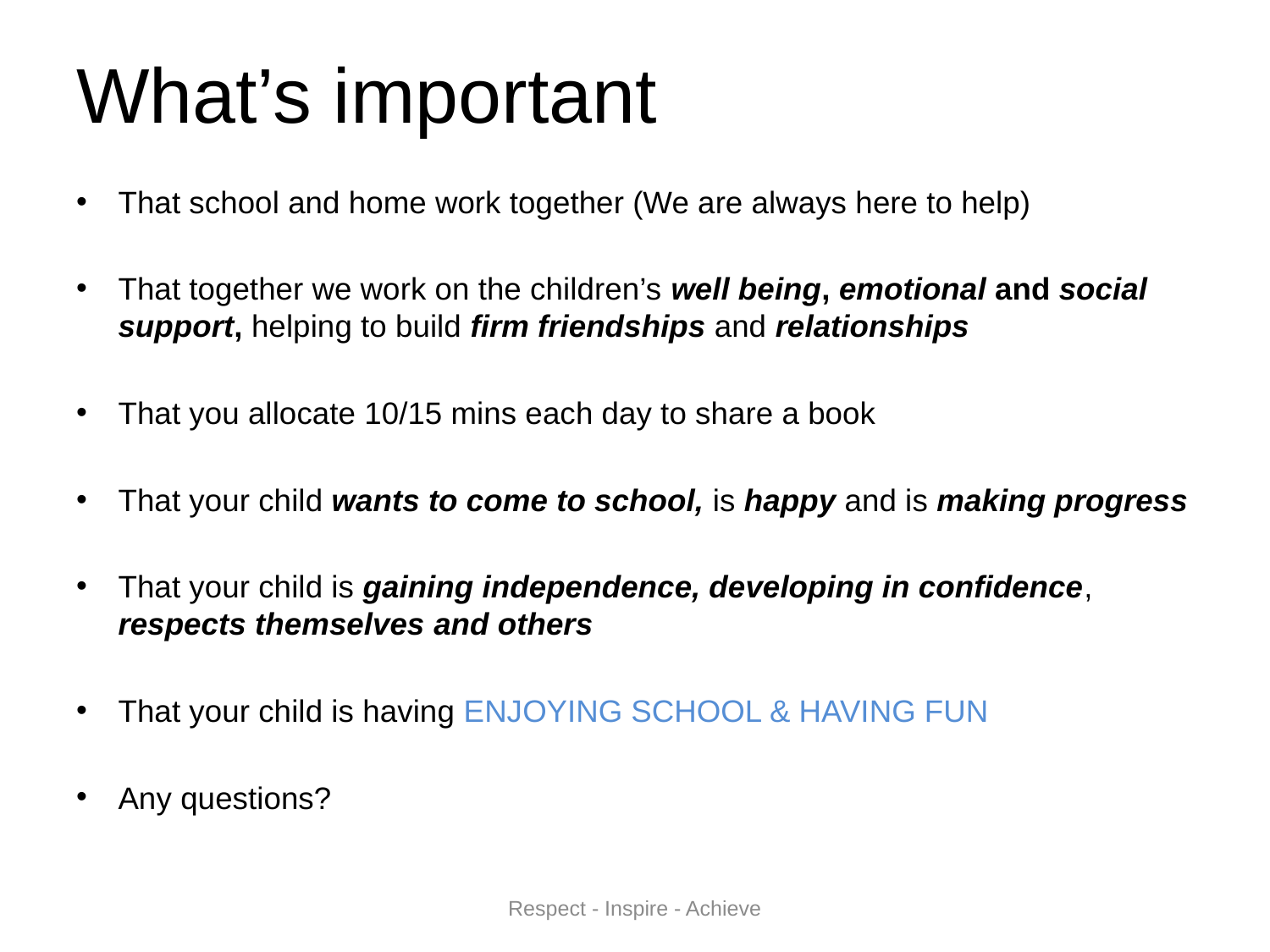

# What’s important
That school and home work together (We are always here to help)

That together we work on the children’s well being, emotional and social support, helping to build firm friendships and relationships

That you allocate 10/15 mins each day to share a book

That your child wants to come to school, is happy and is making progress

That your child is gaining independence, developing in confidence, respects themselves and others

That your child is having ENJOYING SCHOOL & HAVING FUN

Any questions?
Respect - Inspire - Achieve